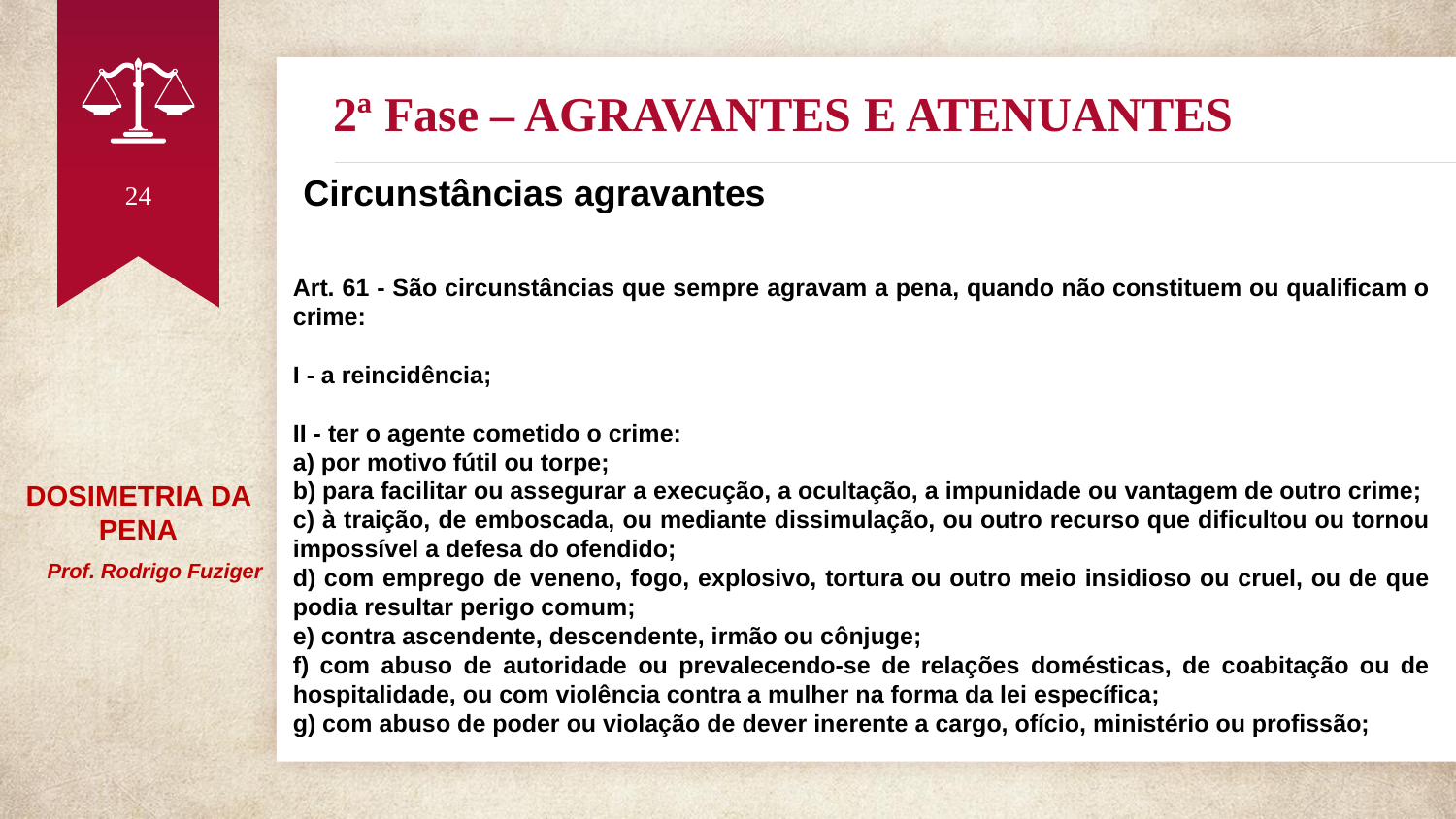

# 2ª Fase – AGRAVANTES E ATENUANTES
24
 Circunstâncias agravantes

Art. 61 - São circunstâncias que sempre agravam a pena, quando não constituem ou qualificam o crime:

I - a reincidência;

II - ter o agente cometido o crime:
a) por motivo fútil ou torpe;
b) para facilitar ou assegurar a execução, a ocultação, a impunidade ou vantagem de outro crime;
c) à traição, de emboscada, ou mediante dissimulação, ou outro recurso que dificultou ou tornou impossível a defesa do ofendido;
d) com emprego de veneno, fogo, explosivo, tortura ou outro meio insidioso ou cruel, ou de que podia resultar perigo comum;
e) contra ascendente, descendente, irmão ou cônjuge;
f) com abuso de autoridade ou prevalecendo-se de relações domésticas, de coabitação ou de hospitalidade, ou com violência contra a mulher na forma da lei específica;
g) com abuso de poder ou violação de dever inerente a cargo, ofício, ministério ou profissão;

DOSIMETRIA DA PENA
      Prof. Rodrigo Fuziger